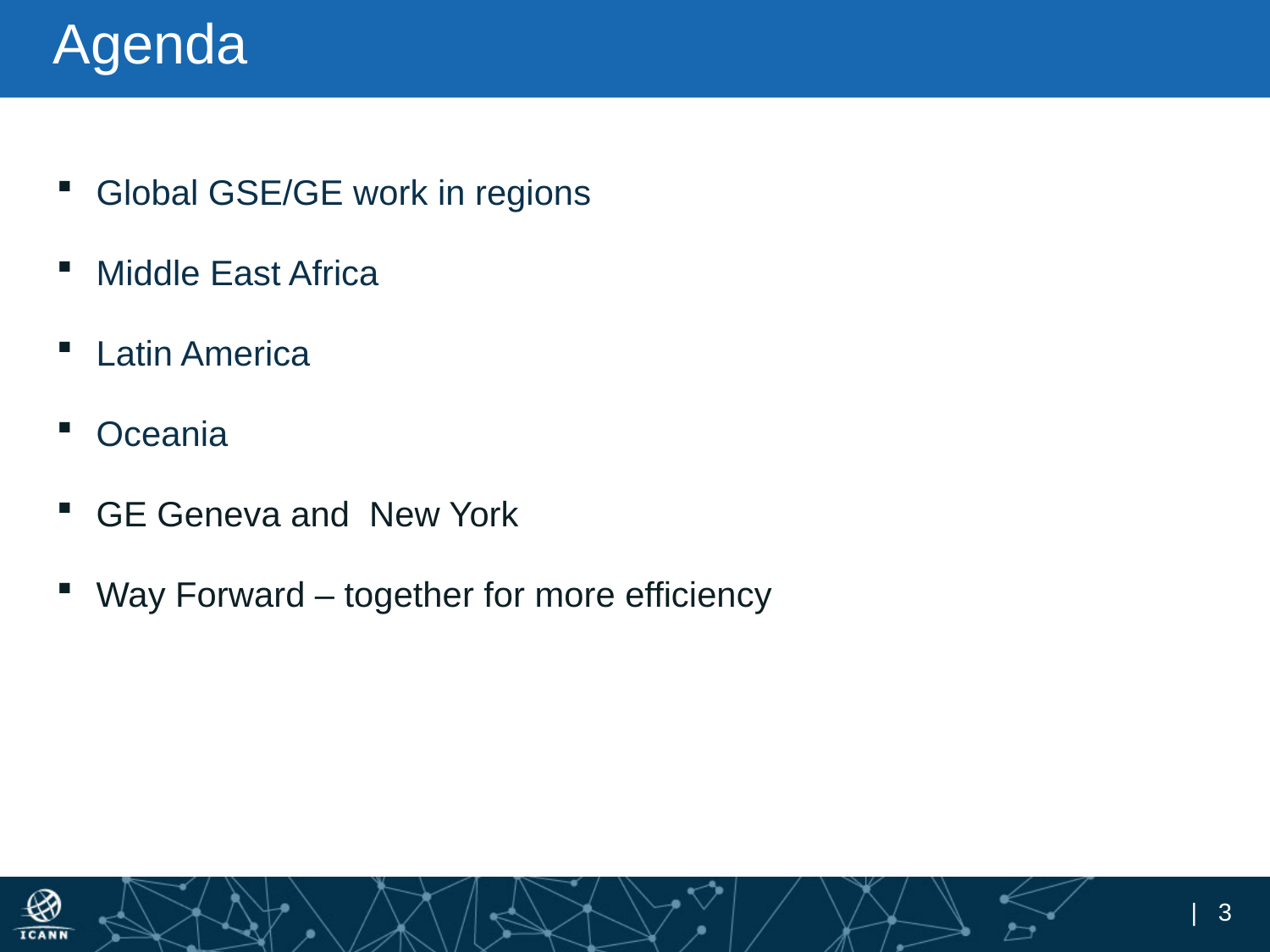

# Agenda
Global GSE/GE work in regions
Middle East Africa
Latin America
Oceania
GE Geneva and  New York
Way Forward – together for more efficiency